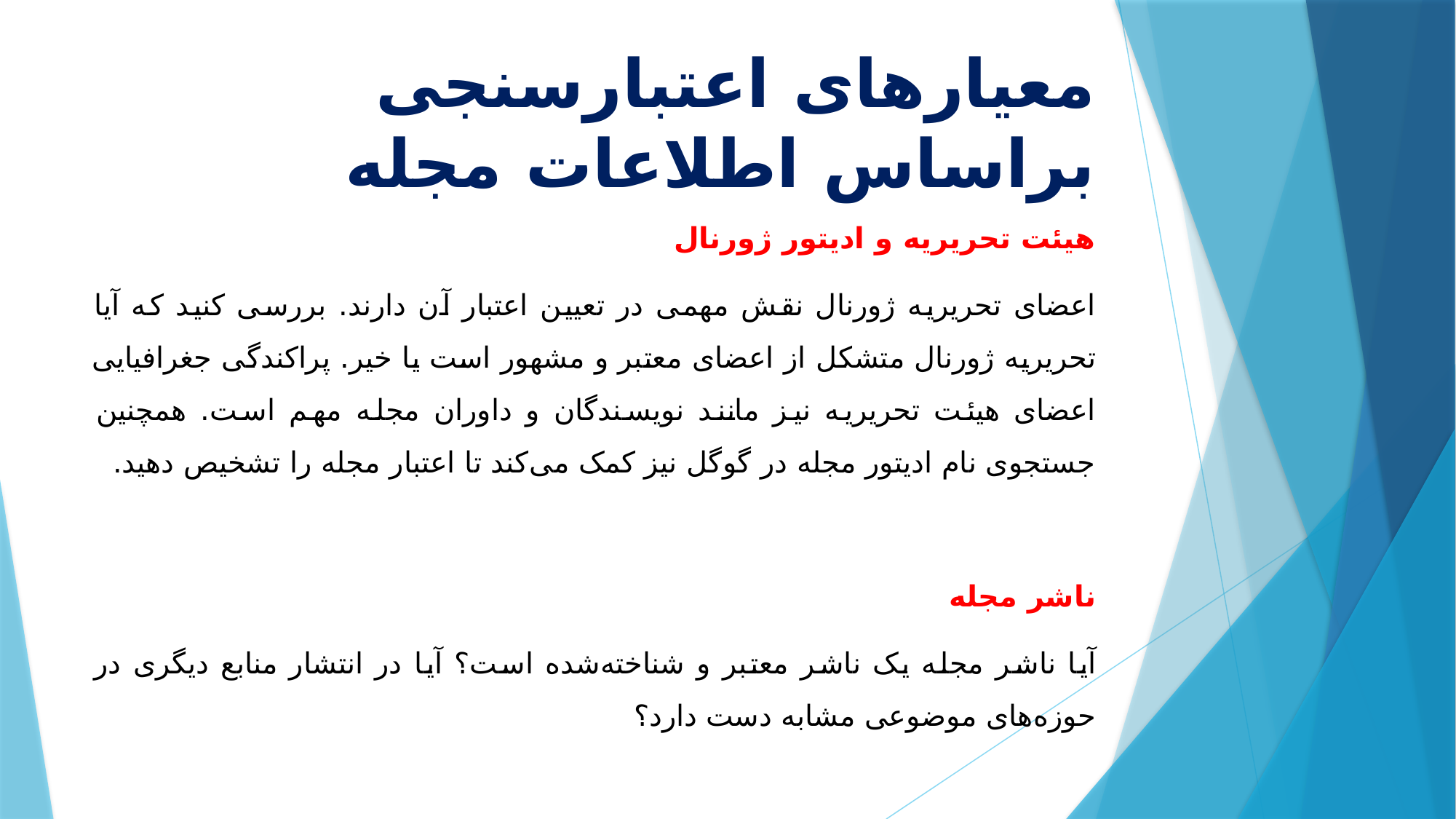

# معیارهای اعتبارسنجی براساس اطلاعات مجله
هیئت تحریریه و ادیتور ژورنال
	اعضای تحریریه ژورنال نقش مهمی در تعیین اعتبار آن دارند. بررسی کنید که آیا تحریریه ژورنال متشکل از اعضای معتبر و مشهور است یا خیر. پراکندگی جغرافیایی اعضای هیئت تحریریه نیز مانند نویسندگان و داوران مجله مهم است. همچنین جستجوی نام ادیتور مجله در گوگل نیز کمک می‌کند تا اعتبار مجله را تشخیص دهید.

ناشر مجله
	آیا ناشر مجله یک ناشر معتبر و شناخته‌شده است؟ آیا در انتشار منابع دیگری در حوزه‌های موضوعی مشابه دست دارد؟